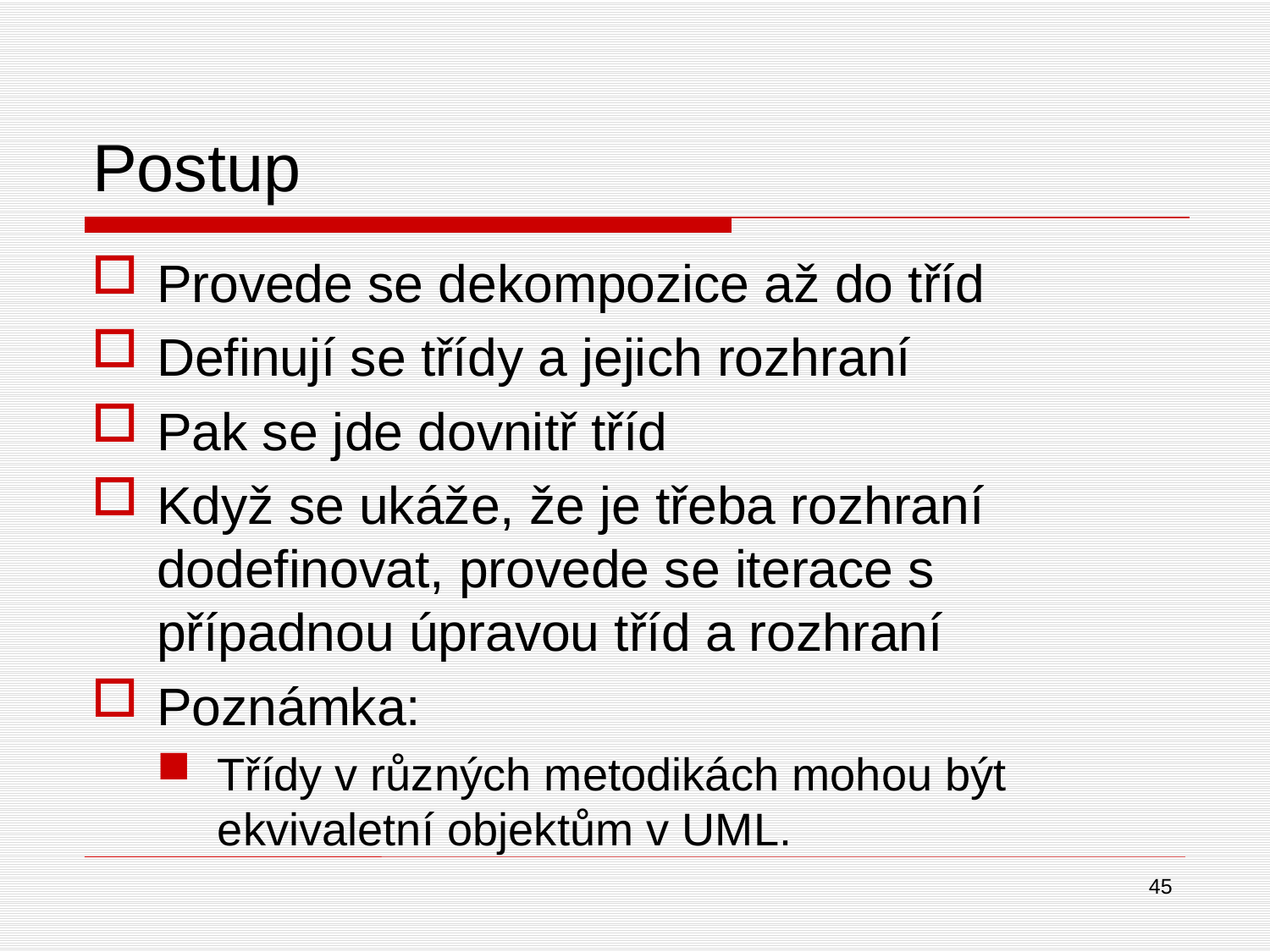

# Postup
Provede se dekompozice až do tříd
Definují se třídy a jejich rozhraní
Pak se jde dovnitř tříd
Když se ukáže, že je třeba rozhraní dodefinovat, provede se iterace s případnou úpravou tříd a rozhraní
Poznámka:
Třídy v různých metodikách mohou být ekvivaletní objektům v UML.
45